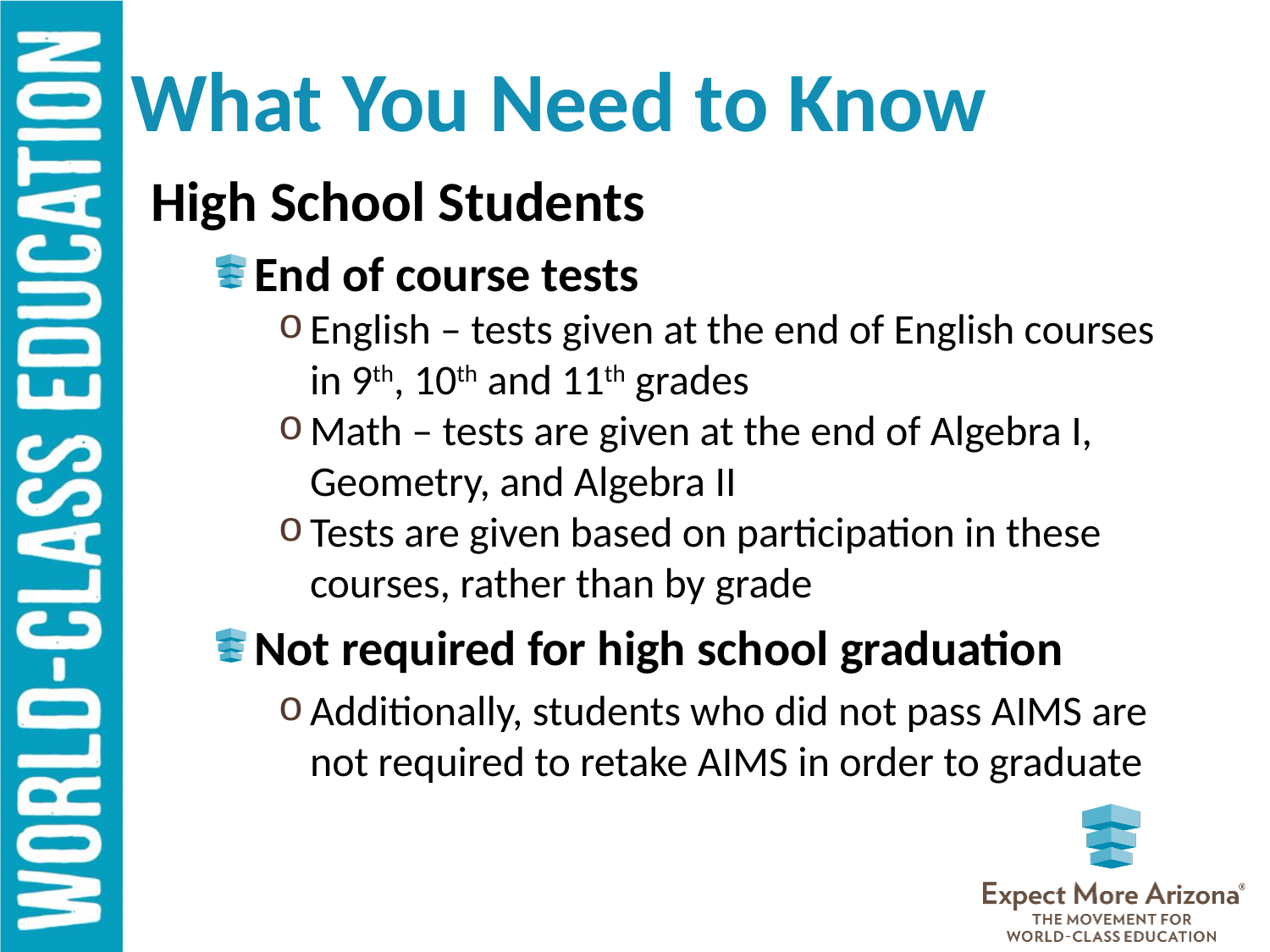

# What You Need to Know
High School Students
End of course tests
English – tests given at the end of English courses in 9th, 10th and 11th grades
Math – tests are given at the end of Algebra I, Geometry, and Algebra II
Tests are given based on participation in these courses, rather than by grade
Not required for high school graduation
Additionally, students who did not pass AIMS are not required to retake AIMS in order to graduate